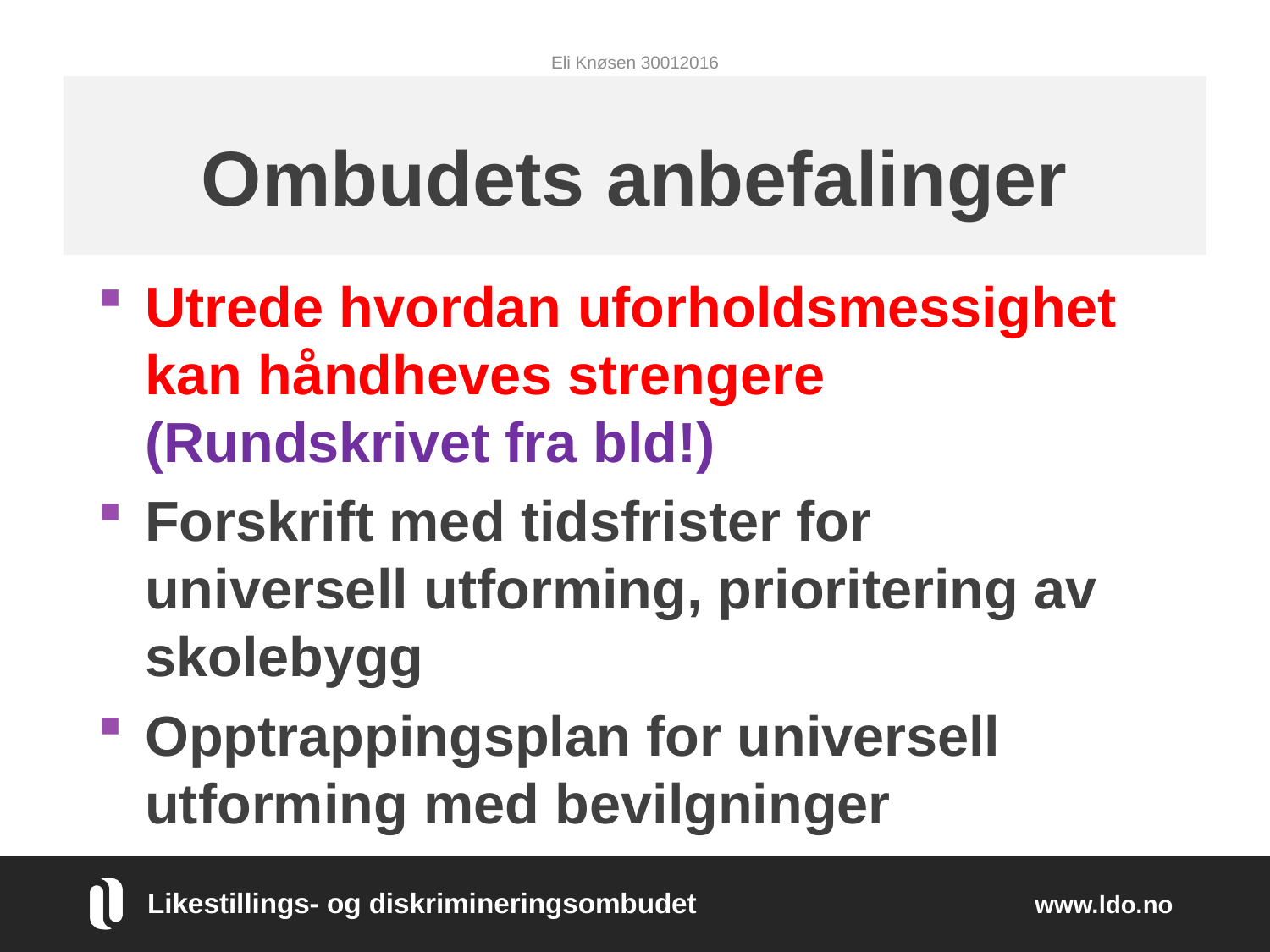

Eli Knøsen 30012016
# Ombudets anbefalinger
Utrede hvordan uforholdsmessighet kan håndheves strengere (Rundskrivet fra bld!)
Forskrift med tidsfrister for universell utforming, prioritering av skolebygg
Opptrappingsplan for universell utforming med bevilgninger